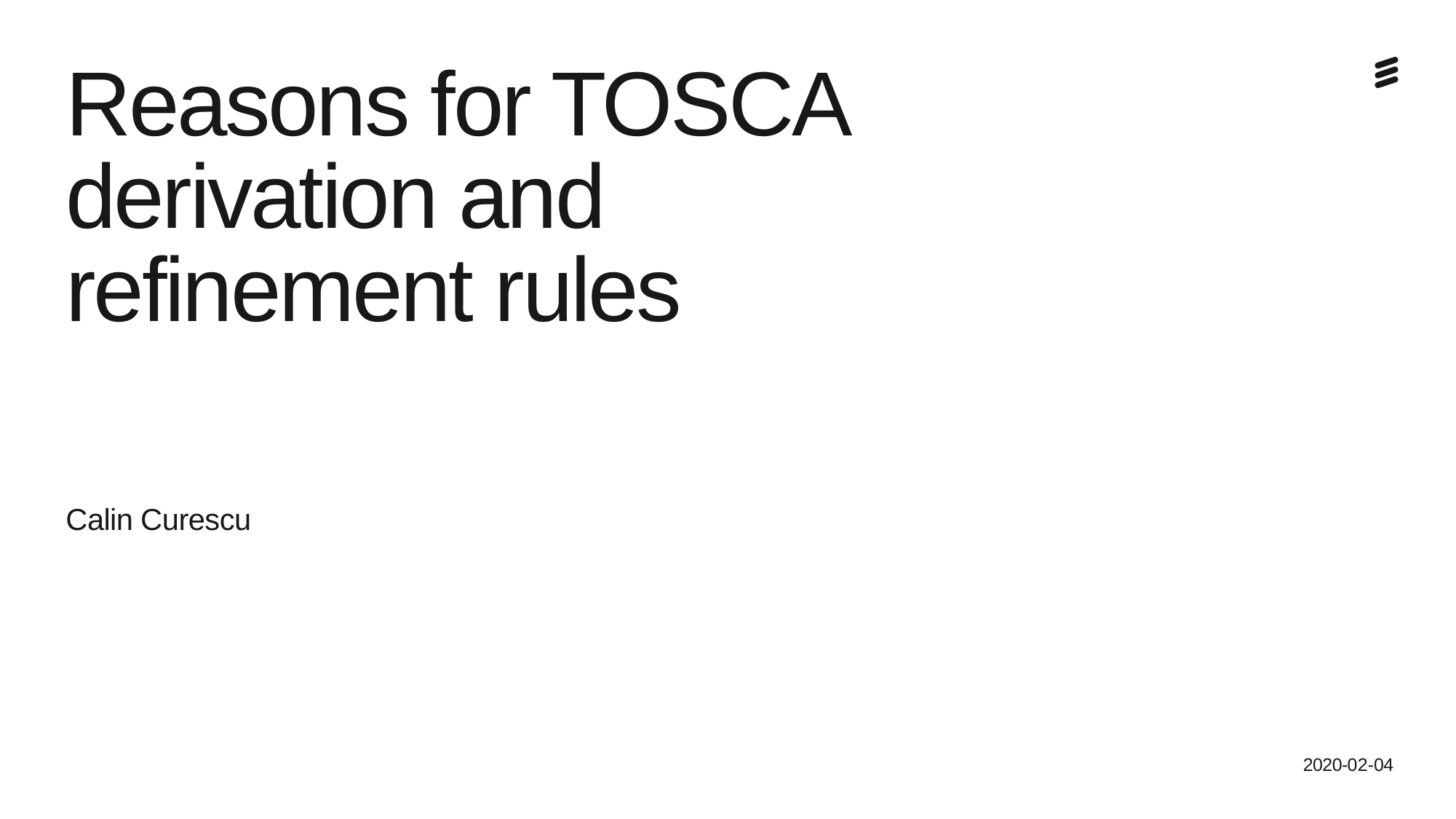

# Reasons for TOSCA derivation and refinement rules
Calin Curescu

2020-02-04